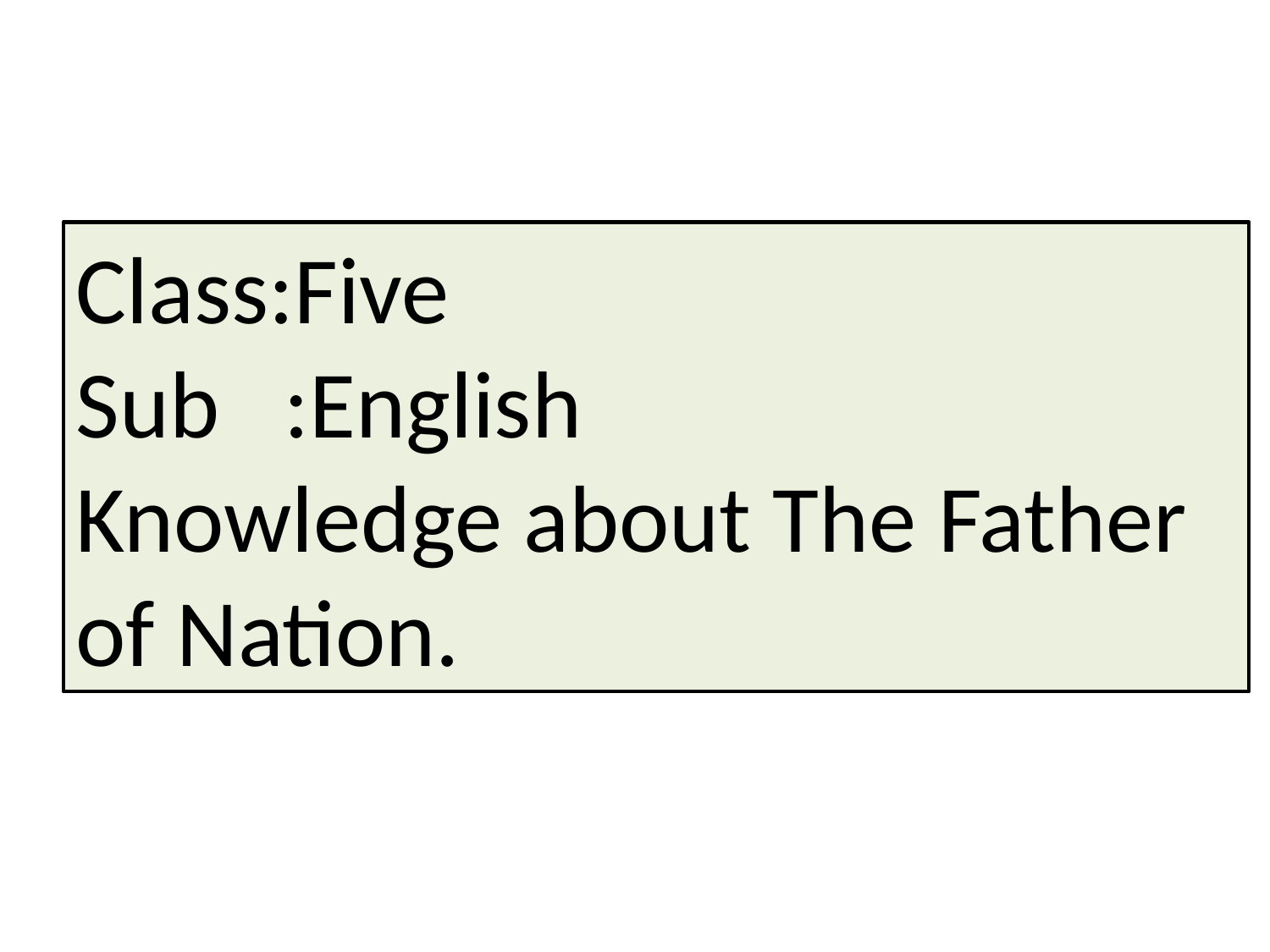

Class:Five
Sub   :English
Knowledge about The Father of Nation.